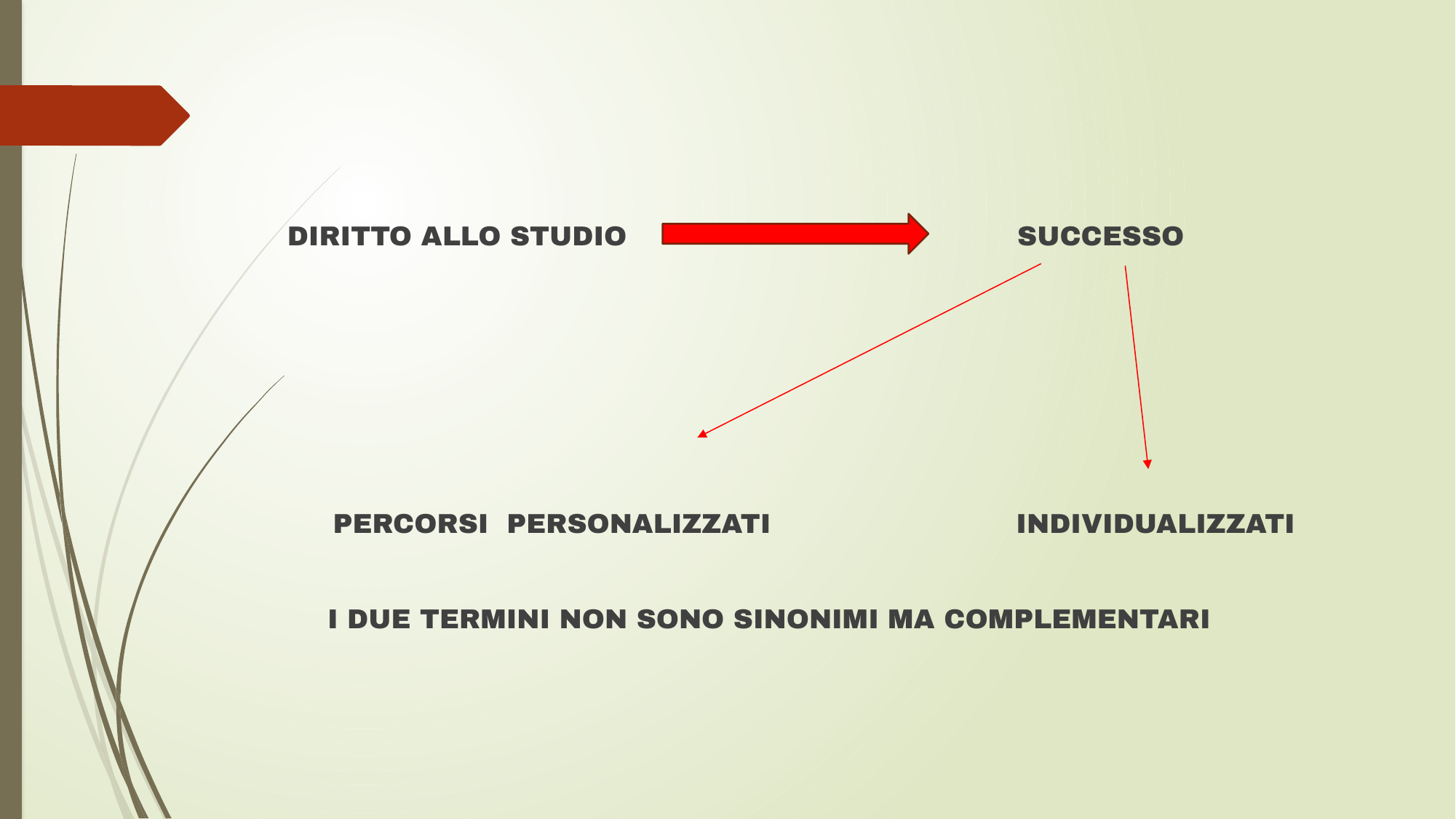

DIRITTO ALLO STUDIO                                           SUCCESSO

               PERCORSI  PERSONALIZZATI                           INDIVIDUALIZZATI

            I DUE TERMINI NON SONO SINONIMI MA COMPLEMENTARI